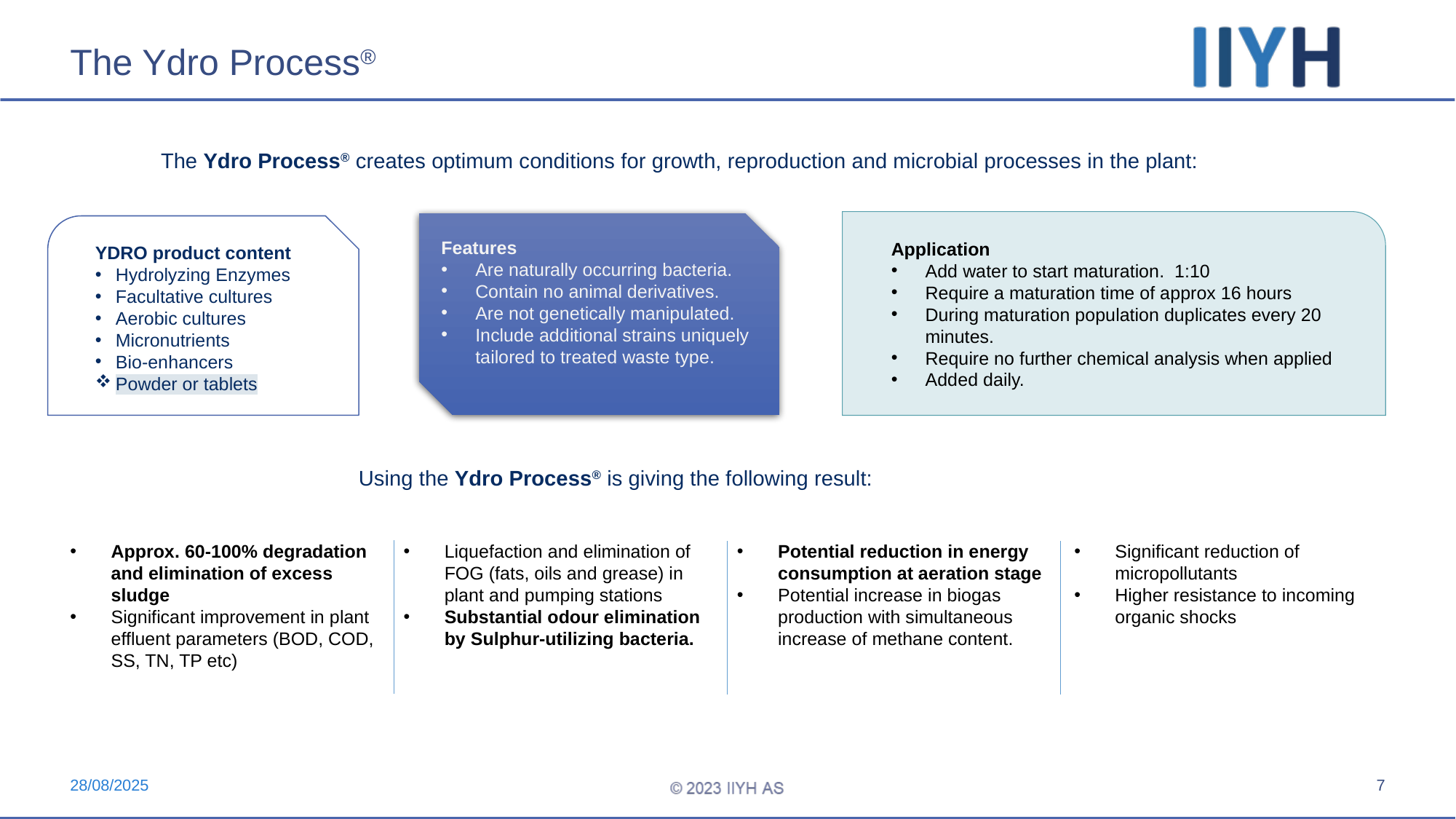

# The Ydro Process®
The Ydro Process® creates optimum conditions for growth, reproduction and microbial processes in the plant:

Features
Are naturally occurring bacteria.
Contain no animal derivatives.
Are not genetically manipulated.
Include additional strains uniquely tailored to treated waste type.

Application
Add water to start maturation.  1:10
Require a maturation time of approx 16 hours
During maturation population duplicates every 20 minutes.
Require no further chemical analysis when applied
Added daily.

YDRO product content
Hydrolyzing Enzymes
Facultative cultures
Aerobic cultures
Micronutrients
Bio-enhancers
Powder or tablets
Using the Ydro Process® is giving the following result:
Approx. 60-100% degradation and elimination of excess sludge
Significant improvement in plant effluent parameters (BOD, COD, SS, TN, TP etc)
Liquefaction and elimination of FOG (fats, oils and grease) in plant and pumping stations
Substantial odour elimination by Sulphur-utilizing bacteria.
Potential reduction in energy consumption at aeration stage
Potential increase in biogas production with simultaneous increase of methane content.
Significant reduction of micropollutants
Higher resistance to incoming organic shocks
28/08/2025
7